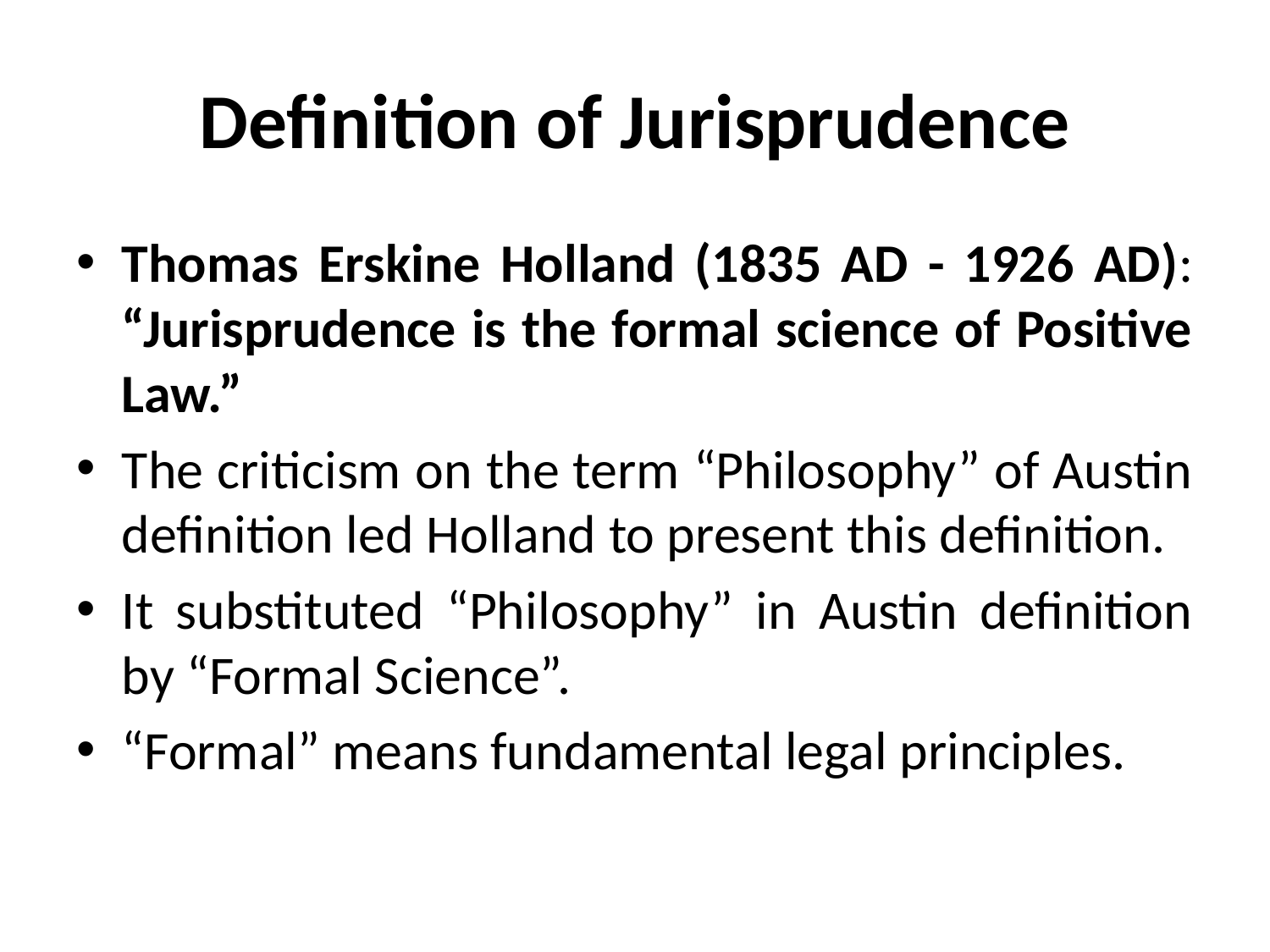

# Definition of Jurisprudence
Thomas Erskine Holland (1835 AD - 1926 AD): “Jurisprudence is the formal science of Positive Law.”
The criticism on the term “Philosophy” of Austin definition led Holland to present this definition.
It substituted “Philosophy” in Austin definition by “Formal Science”.
“Formal” means fundamental legal principles.